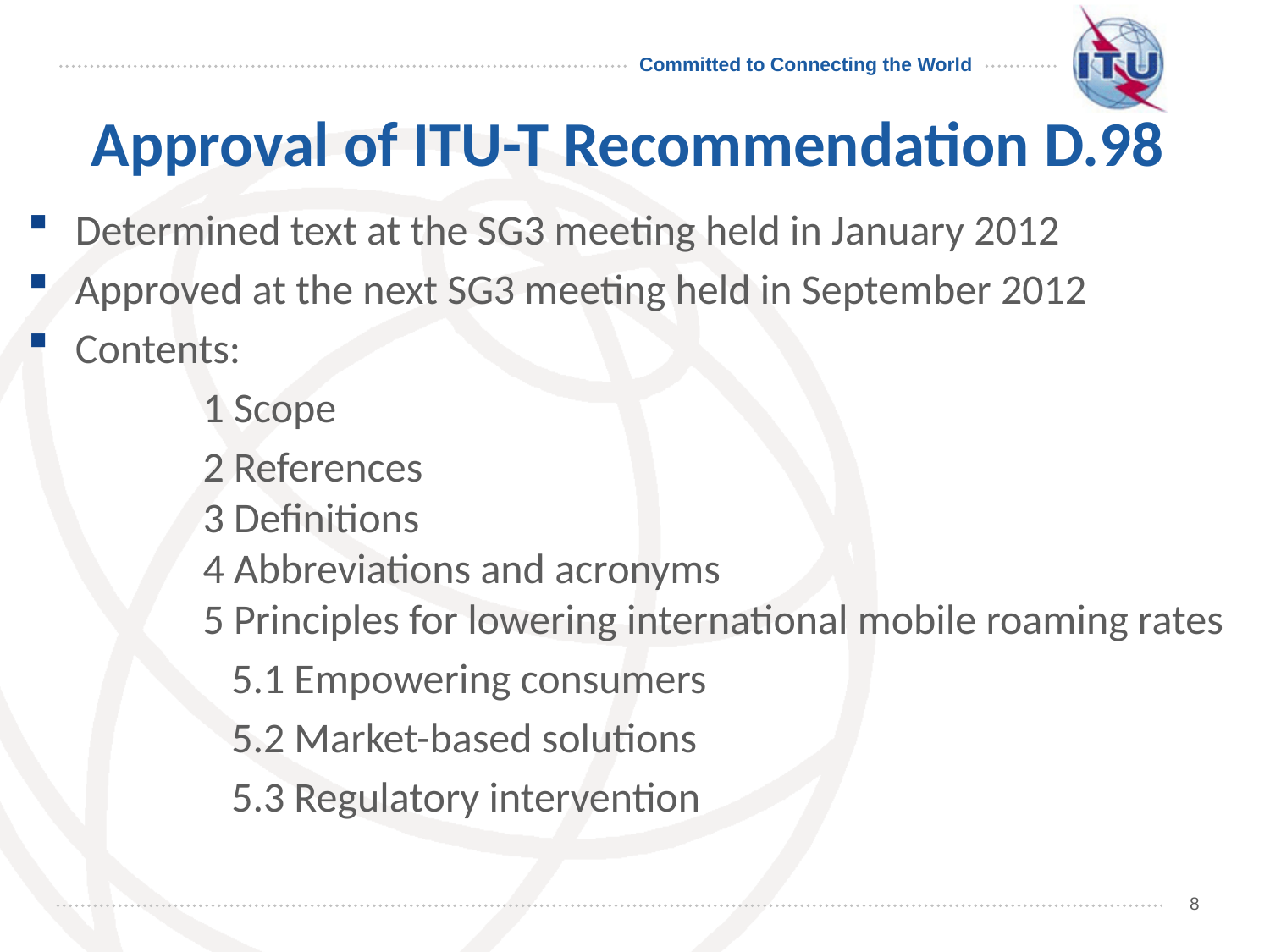

Approval of ITU-T Recommendation D.98
Determined text at the SG3 meeting held in January 2012
Approved at the next SG3 meeting held in September 2012
Contents:
    1 Scope
    2 References
    3 Definitions
    4 Abbreviations and acronyms
    5 Principles for lowering international mobile roaming rates
       5.1 Empowering consumers
       5.2 Market-based solutions
       5.3 Regulatory intervention
8